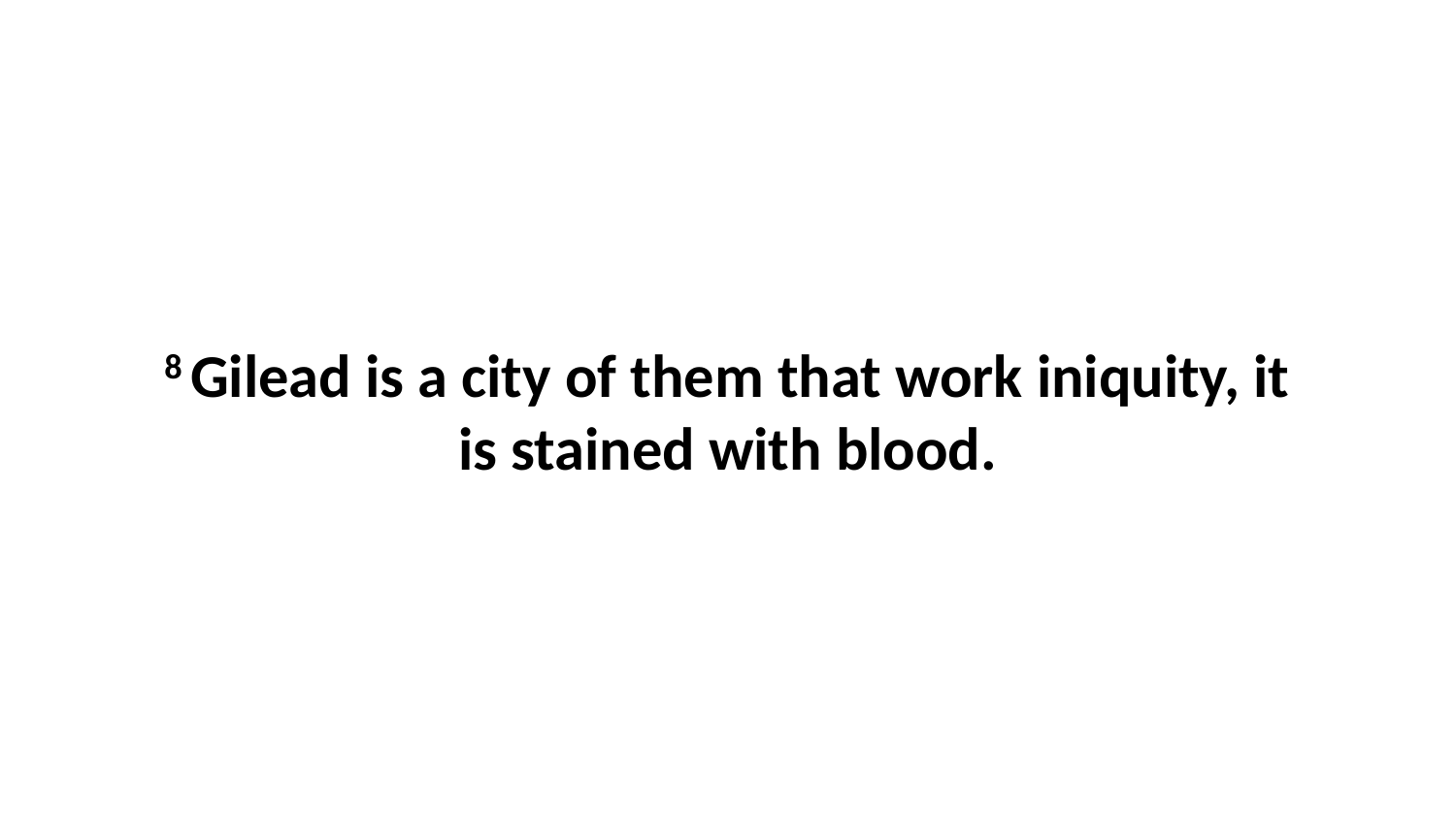

8 Gilead is a city of them that work iniquity, it is stained with blood.